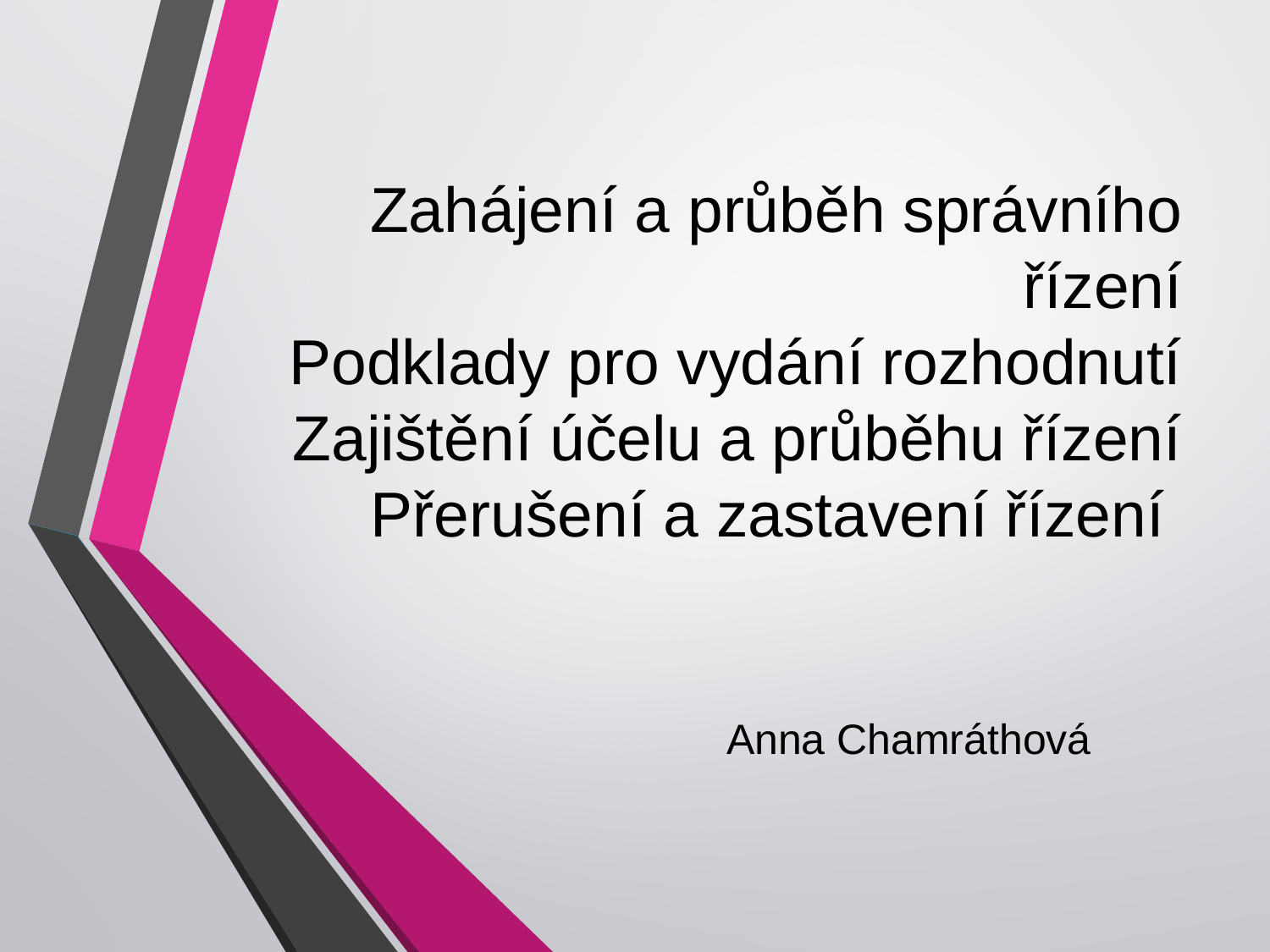

# Zahájení a průběh správního řízení Podklady pro vydání rozhodnutí Zajištění účelu a průběhu řízení Přerušení a zastavení řízení
Anna Chamráthová